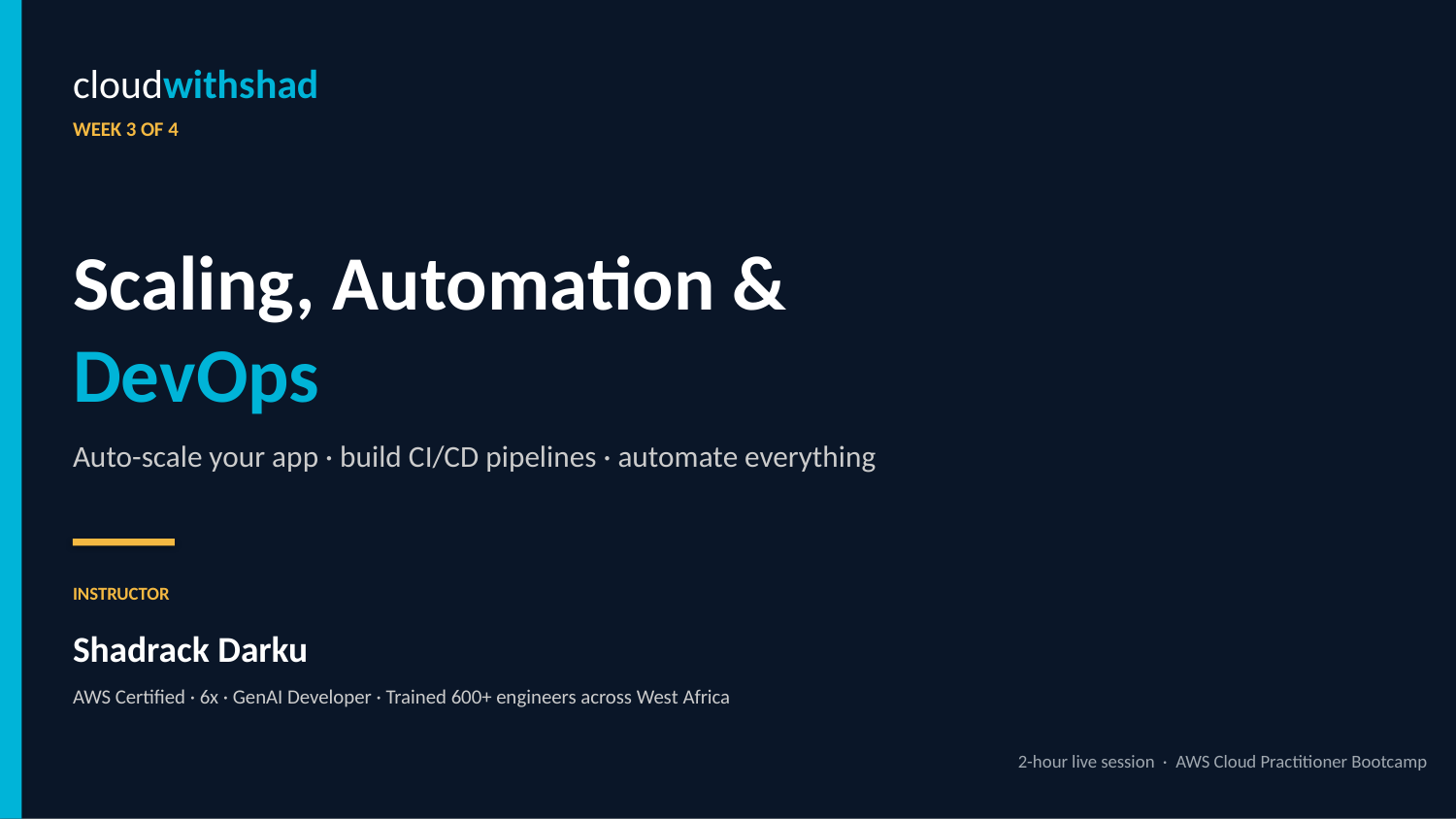

cloudwithshad
WEEK 3 OF 4
Scaling, Automation &
DevOps
Auto-scale your app · build CI/CD pipelines · automate everything

INSTRUCTOR
Shadrack Darku
AWS Certified · 6x · GenAI Developer · Trained 600+ engineers across West Africa
2-hour live session  ·  AWS Cloud Practitioner Bootcamp